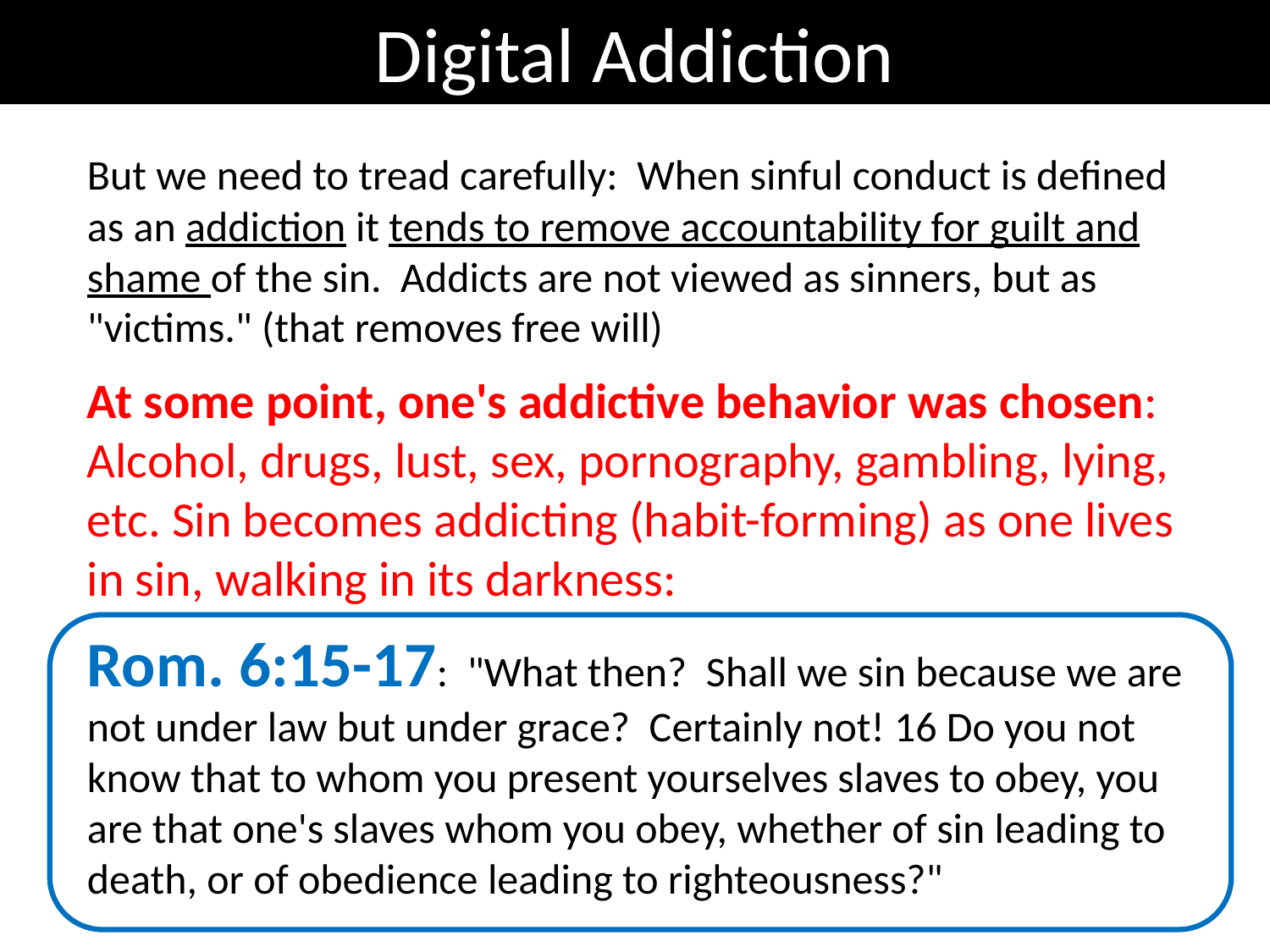

Digital Addiction
But we need to tread carefully:  When sinful conduct is defined as an addiction it tends to remove accountability for guilt and shame of the sin.  Addicts are not viewed as sinners, but as "victims." (that removes free will)
At some point, one's addictive behavior was chosen:  Alcohol, drugs, lust, sex, pornography, gambling, lying, etc. Sin becomes addicting (habit-forming) as one lives in sin, walking in its darkness:
Rom. 6:15-17:  "What then?  Shall we sin because we are not under law but under grace?  Certainly not! 16 Do you not know that to whom you present yourselves slaves to obey, you are that one's slaves whom you obey, whether of sin leading to death, or of obedience leading to righteousness?"